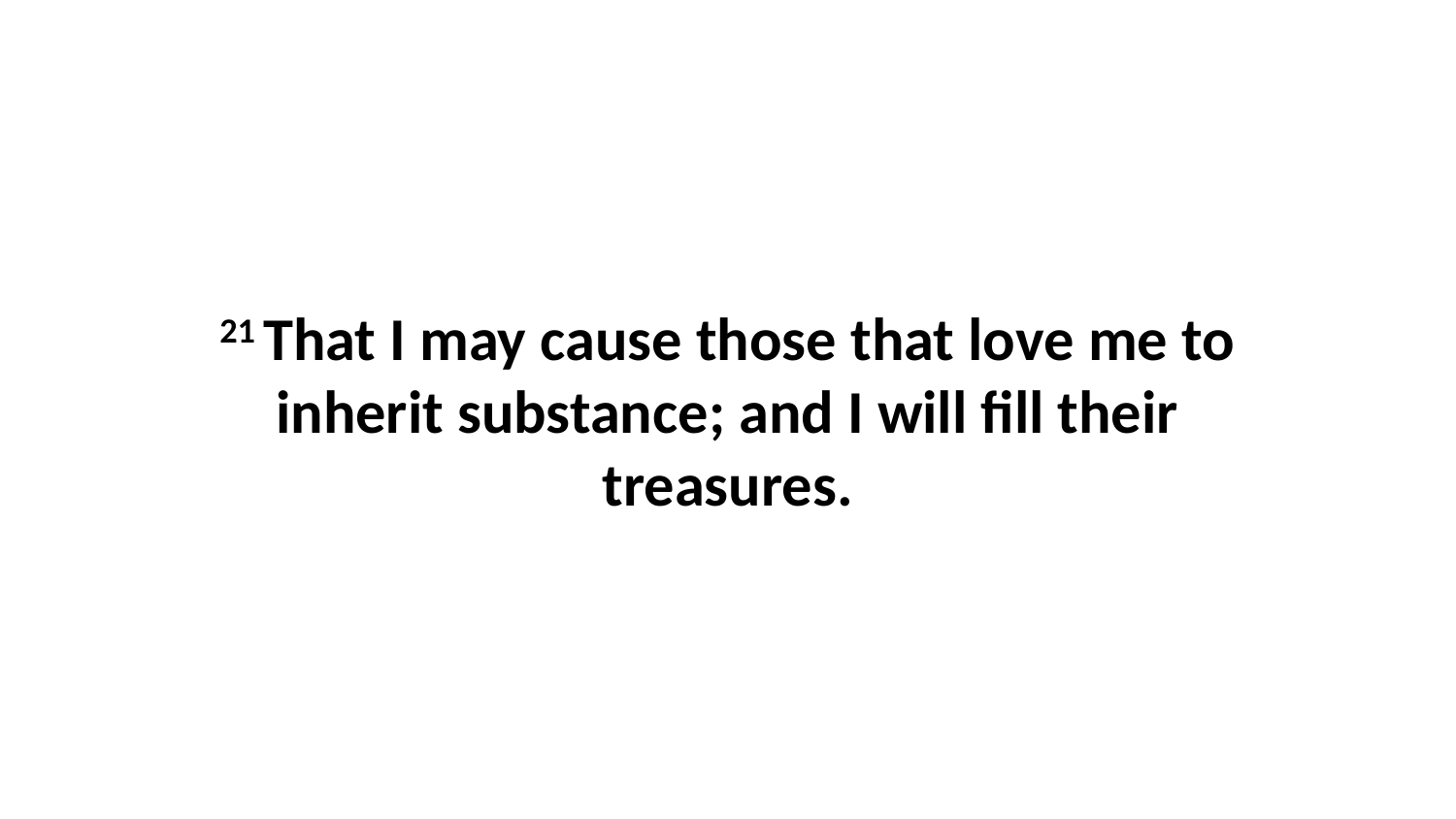

21 That I may cause those that love me to inherit substance; and I will fill their treasures.